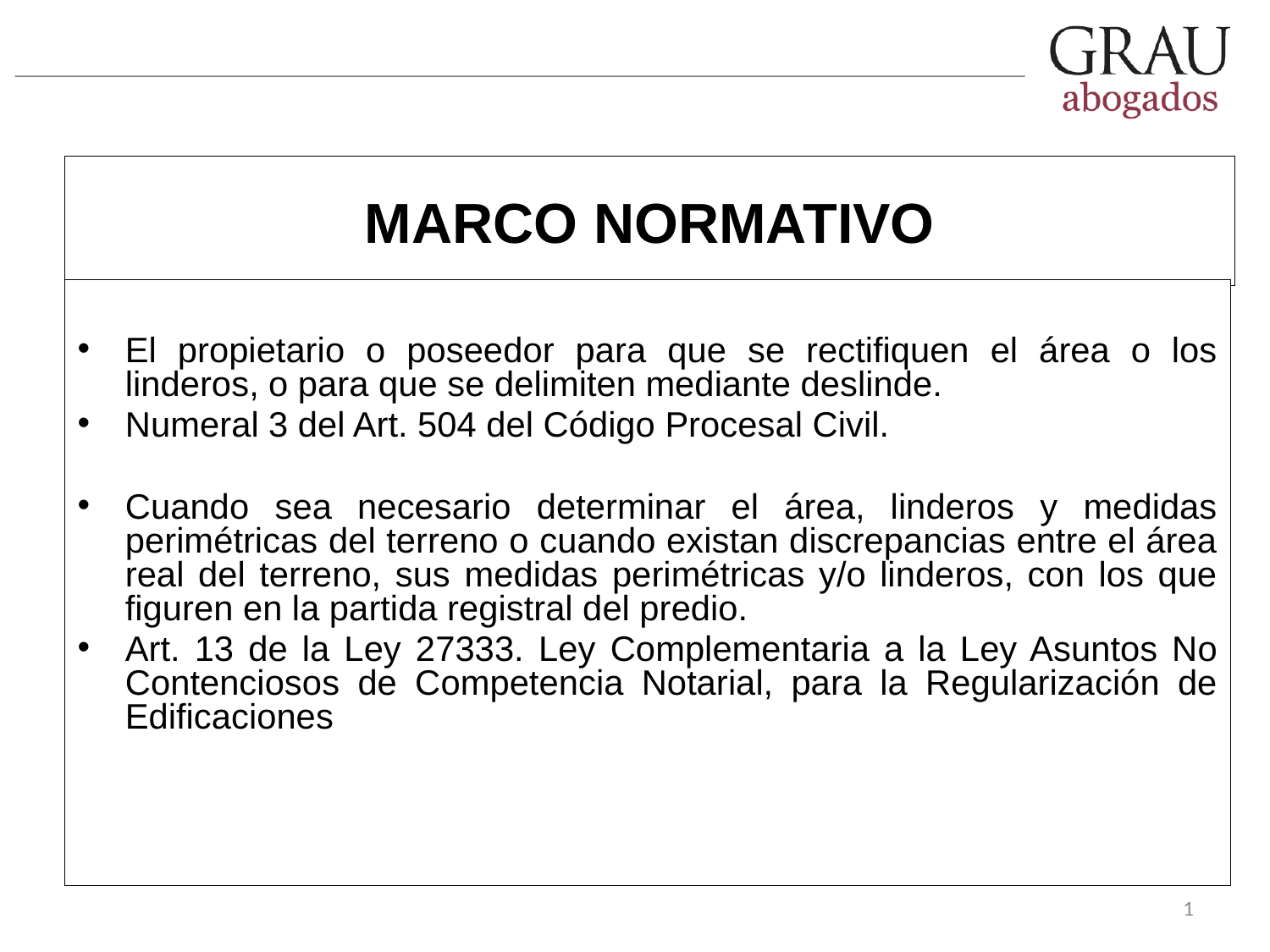

MARCO NORMATIVO

El propietario o poseedor para que se rectifiquen el área o los linderos, o para que se delimiten mediante deslinde.
Numeral 3 del Art. 504 del Código Procesal Civil.

Cuando sea necesario determinar el área, linderos y medidas perimétricas del terreno o cuando existan discrepancias entre el área real del terreno, sus medidas perimétricas y/o linderos, con los que figuren en la partida registral del predio.
Art. 13 de la Ley 27333. Ley Complementaria a la Ley Asuntos No Contenciosos de Competencia Notarial, para la Regularización de Edificaciones

1